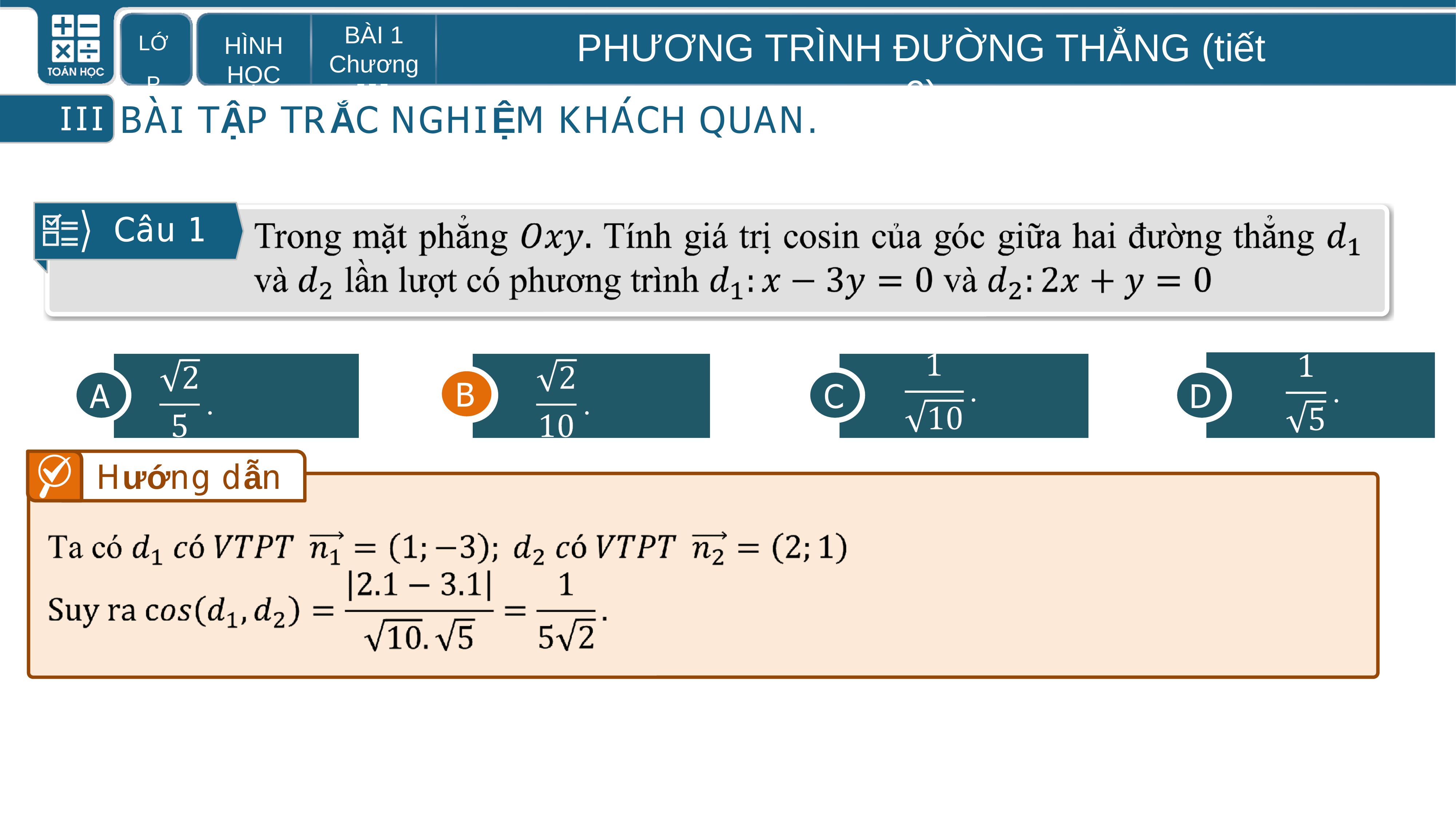

BÀI TẬP TRẮC NGHIỆM KHÁCH QUAN.

III

Câu 1

D

B

C

A
B

Hướng dẫn